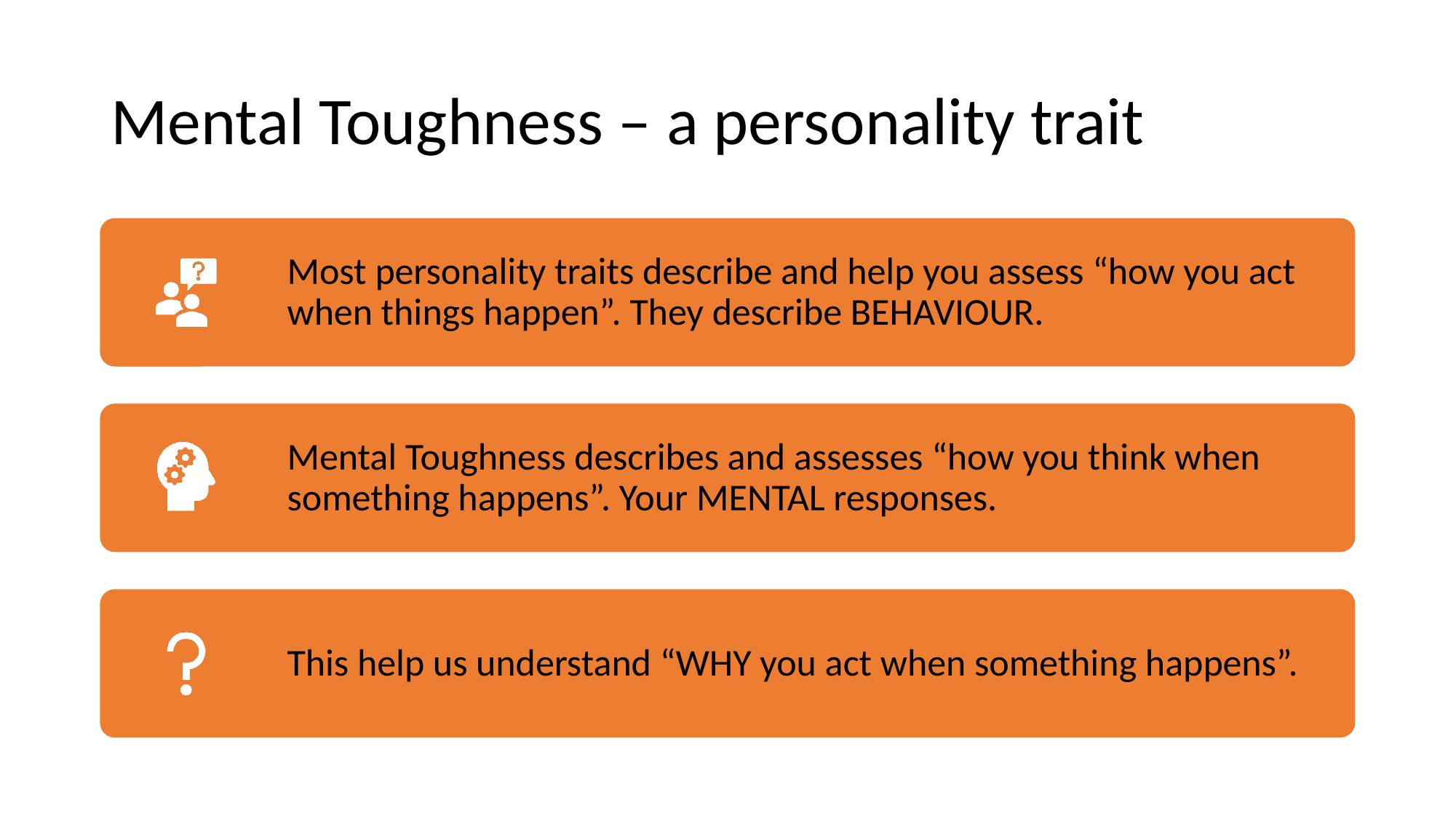

# Mental Toughness – a personality trait
Most personality traits describe and help you assess “how you act when things happen”. They describe BEHAVIOUR.
Mental Toughness describes and assesses “how you think when something happens”. Your MENTAL responses.
This help us understand “WHY you act when something happens”.